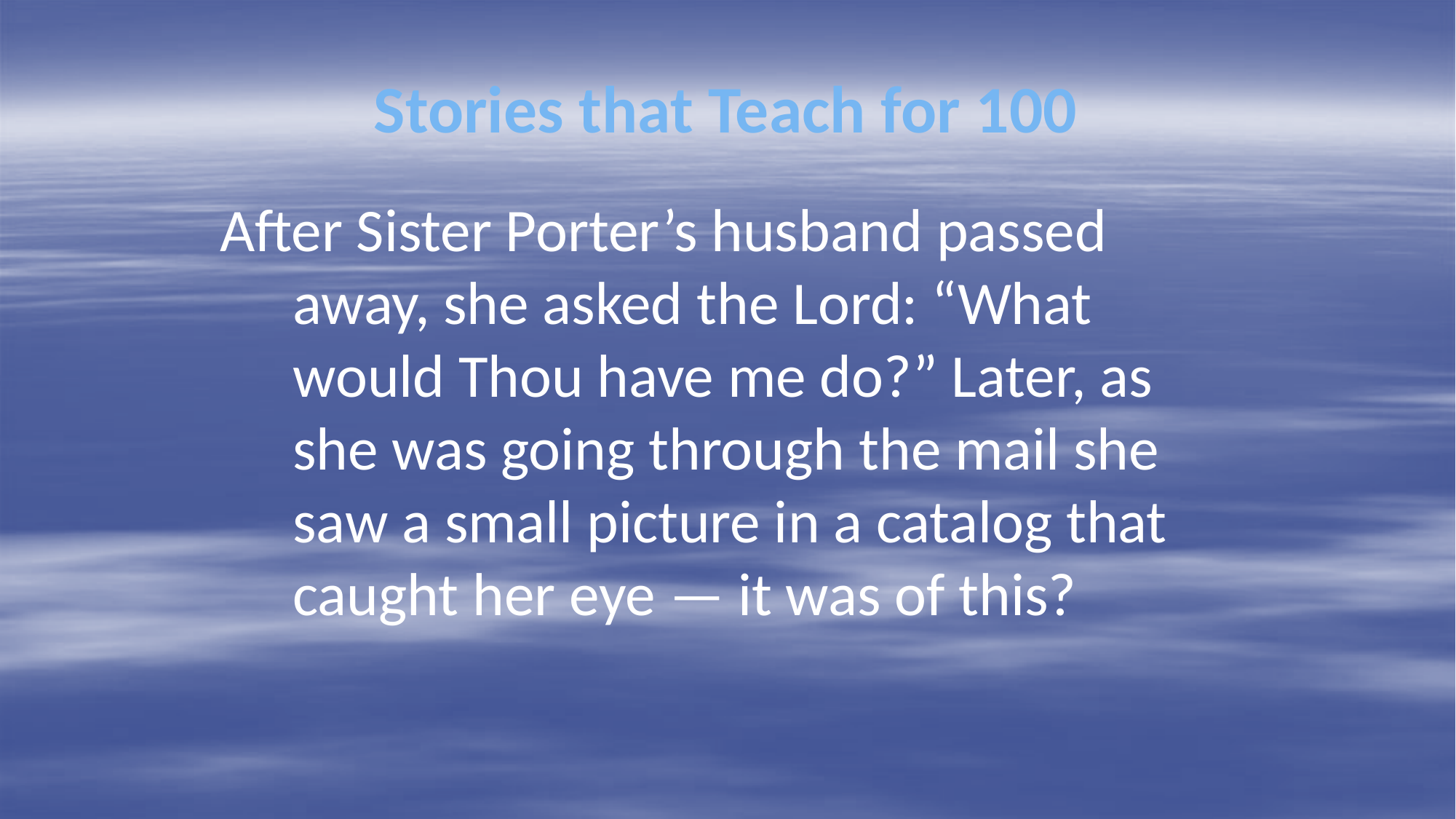

# Stories that Teach for 100
After Sister Porter’s husband passed away, she asked the Lord: “What would Thou have me do?” Later, as she was going through the mail she saw a small picture in a catalog that caught her eye — it was of this?